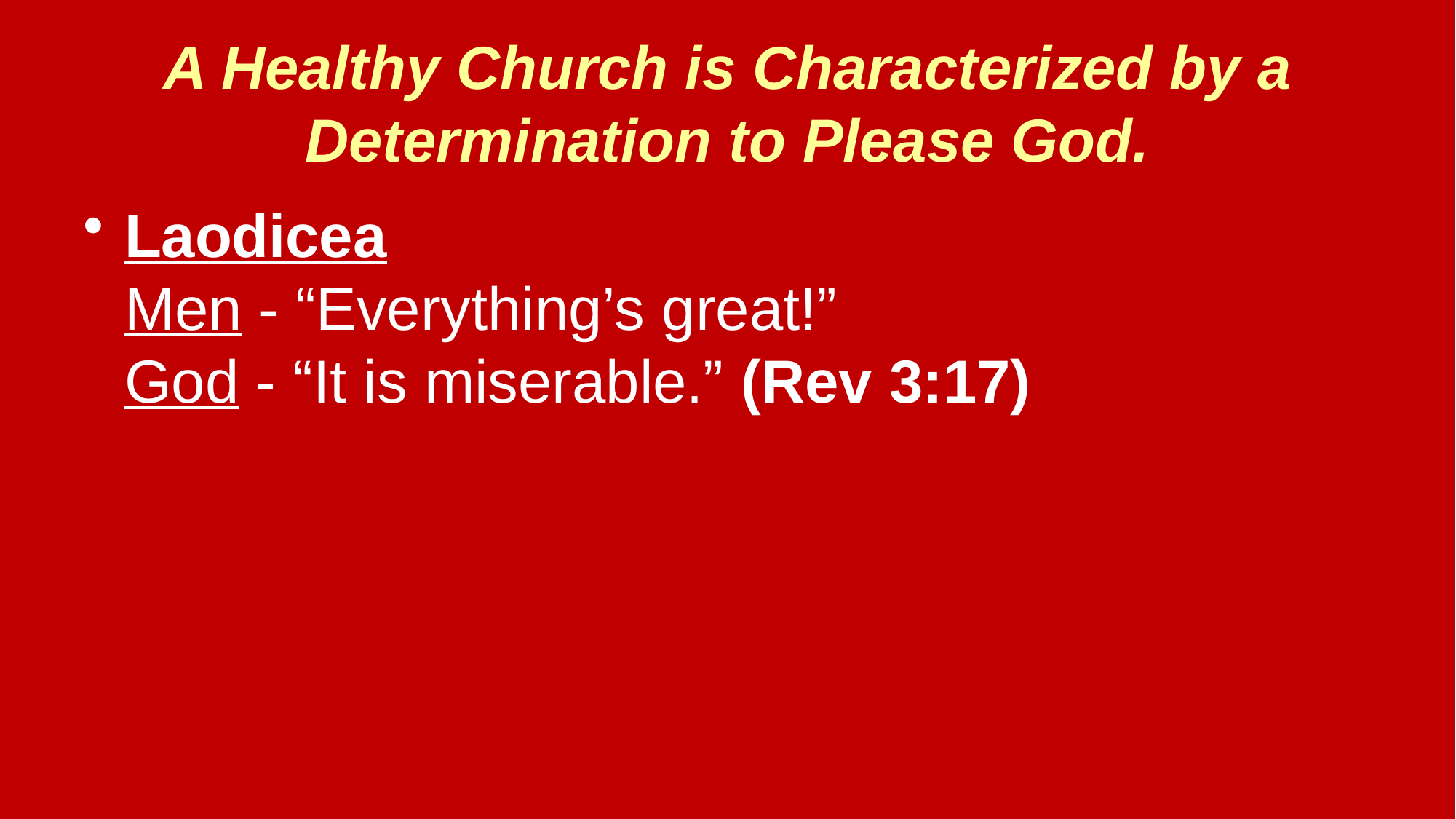

# A Healthy Church is Characterized by a Determination to Please God.
Laodicea
Men - “Everything’s great!”
God - “It is miserable.” (Rev 3:17)